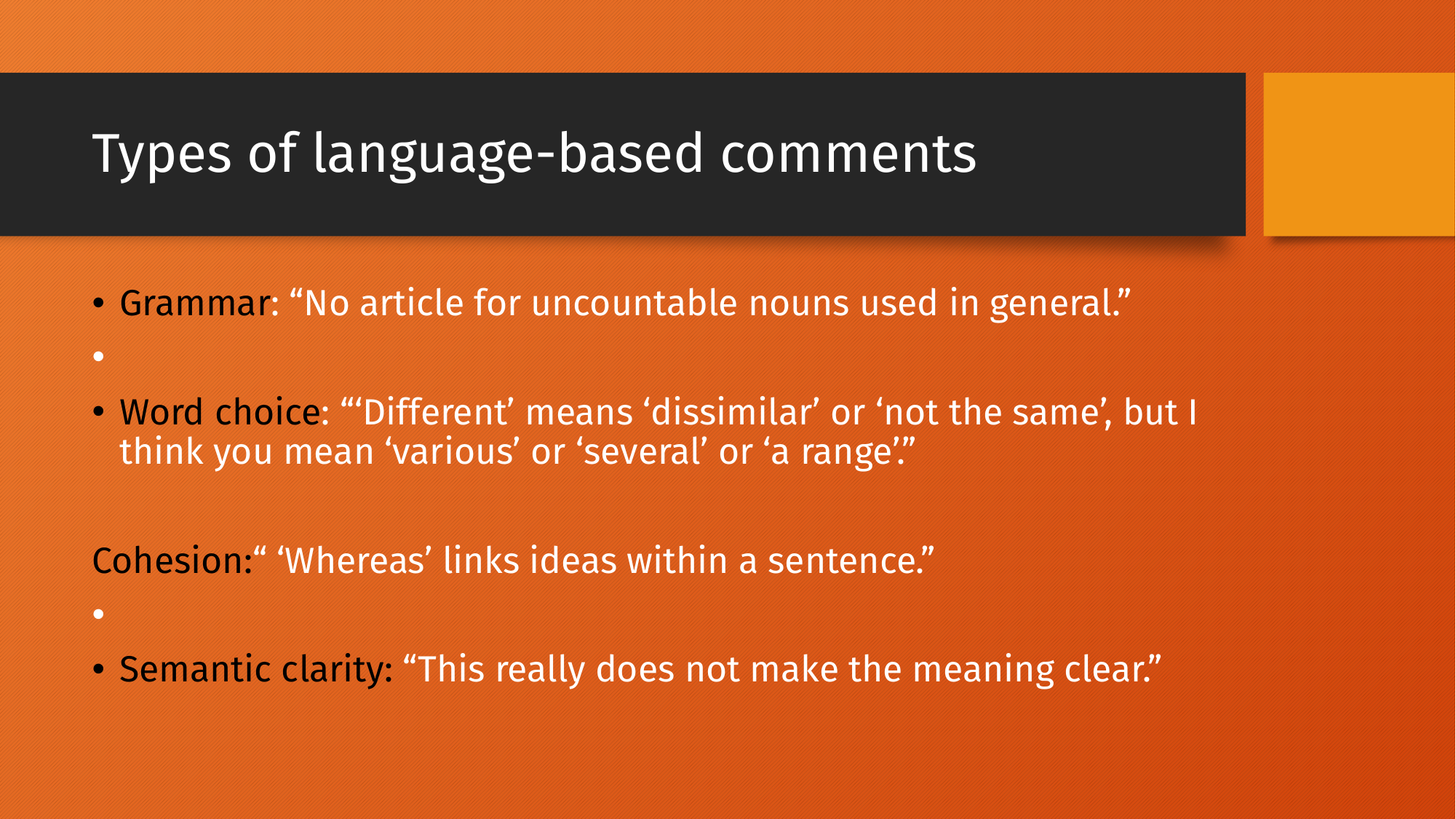

# Types of language-based comments
Grammar: “No article for uncountable nouns used in general.”

Word choice: “‘Different’ means ‘dissimilar’ or ‘not the same’, but I think you mean ‘various’ or ‘several’ or ‘a range’.”

Cohesion:“ ‘Whereas’ links ideas within a sentence.”

Semantic clarity: “This really does not make the meaning clear.”